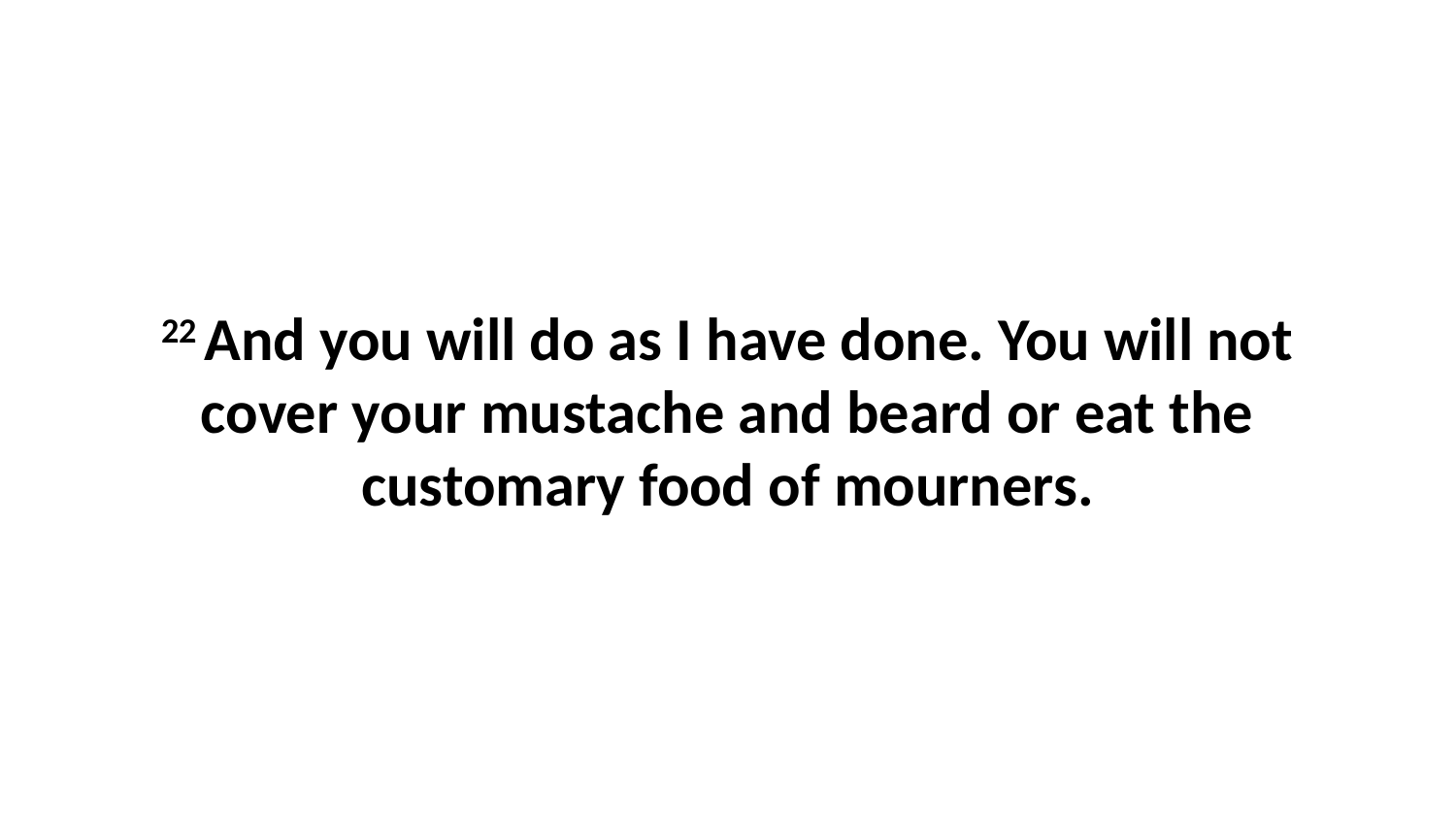

22 And you will do as I have done. You will not cover your mustache and beard or eat the customary food of mourners.